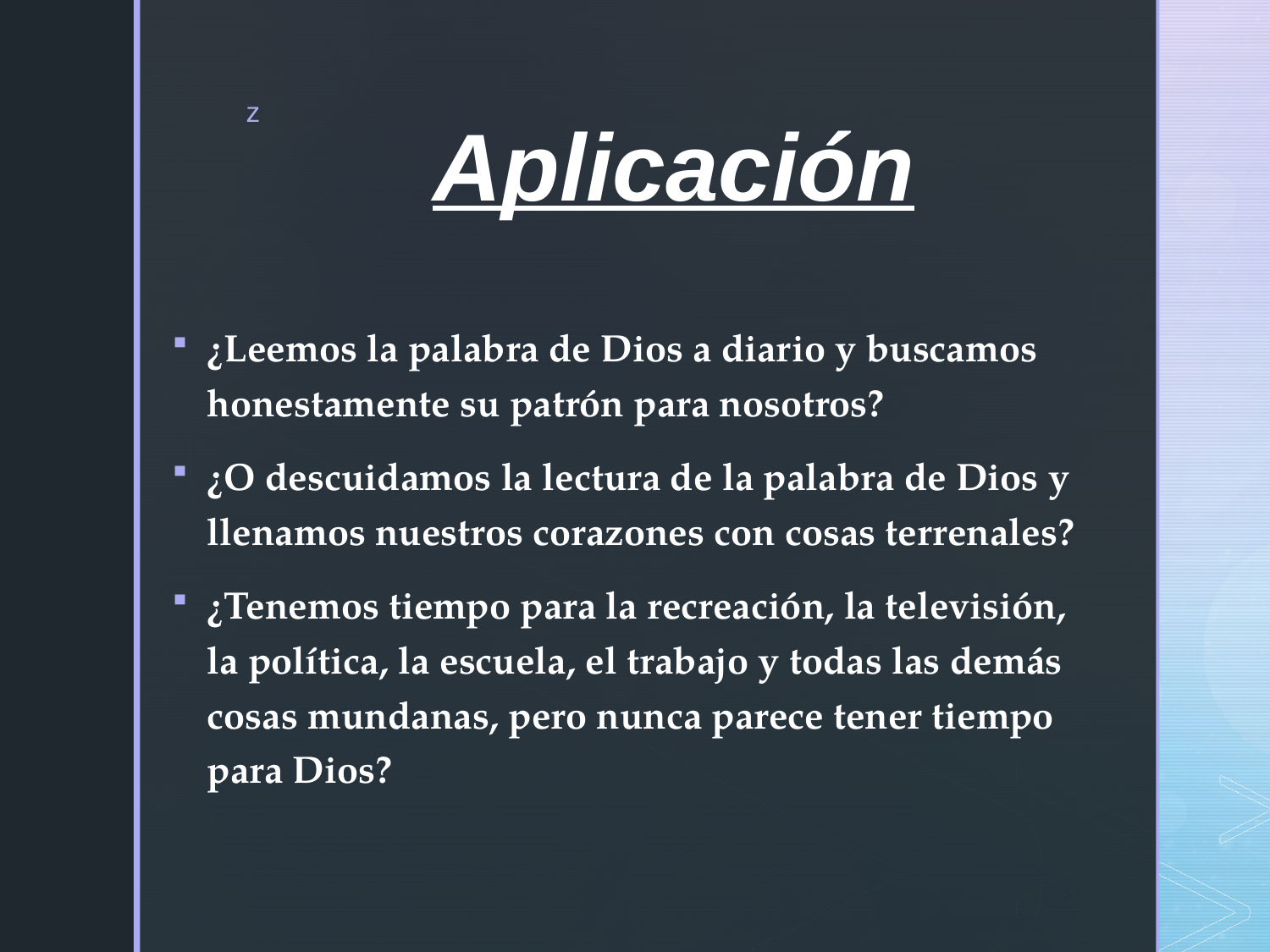

# Aplicación
¿Leemos la palabra de Dios a diario y buscamos honestamente su patrón para nosotros?
¿O descuidamos la lectura de la palabra de Dios y llenamos nuestros corazones con cosas terrenales?
¿Tenemos tiempo para la recreación, la televisión, la política, la escuela, el trabajo y todas las demás cosas mundanas, pero nunca parece tener tiempo para Dios?